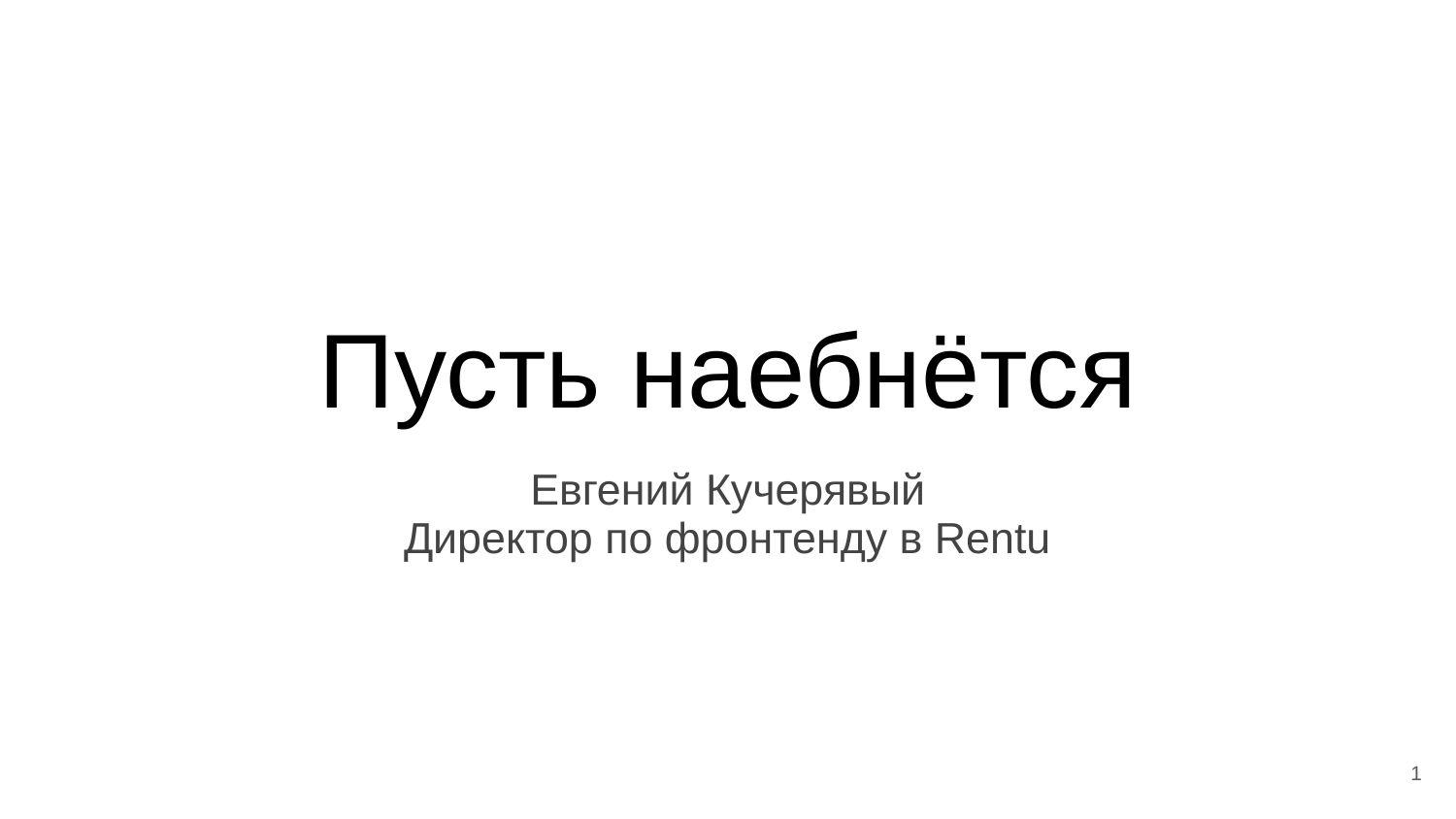

# Пусть наебнётся
Евгений Кучерявый
Директор по фронтенду в Rentu
1